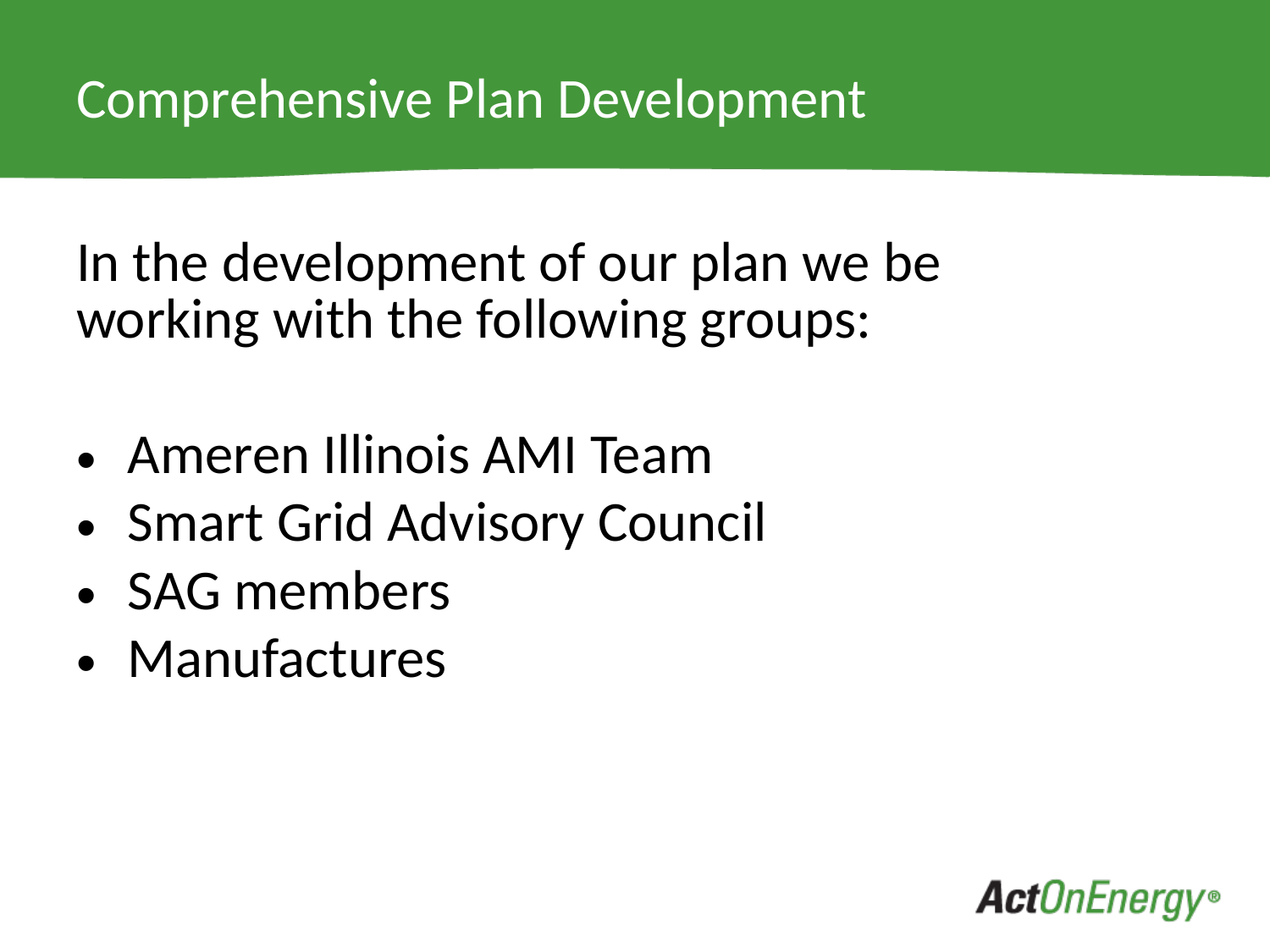

# Comprehensive Plan Development
In the development of our plan we be working with the following groups:

Ameren Illinois AMI Team
Smart Grid Advisory Council
SAG members
Manufactures